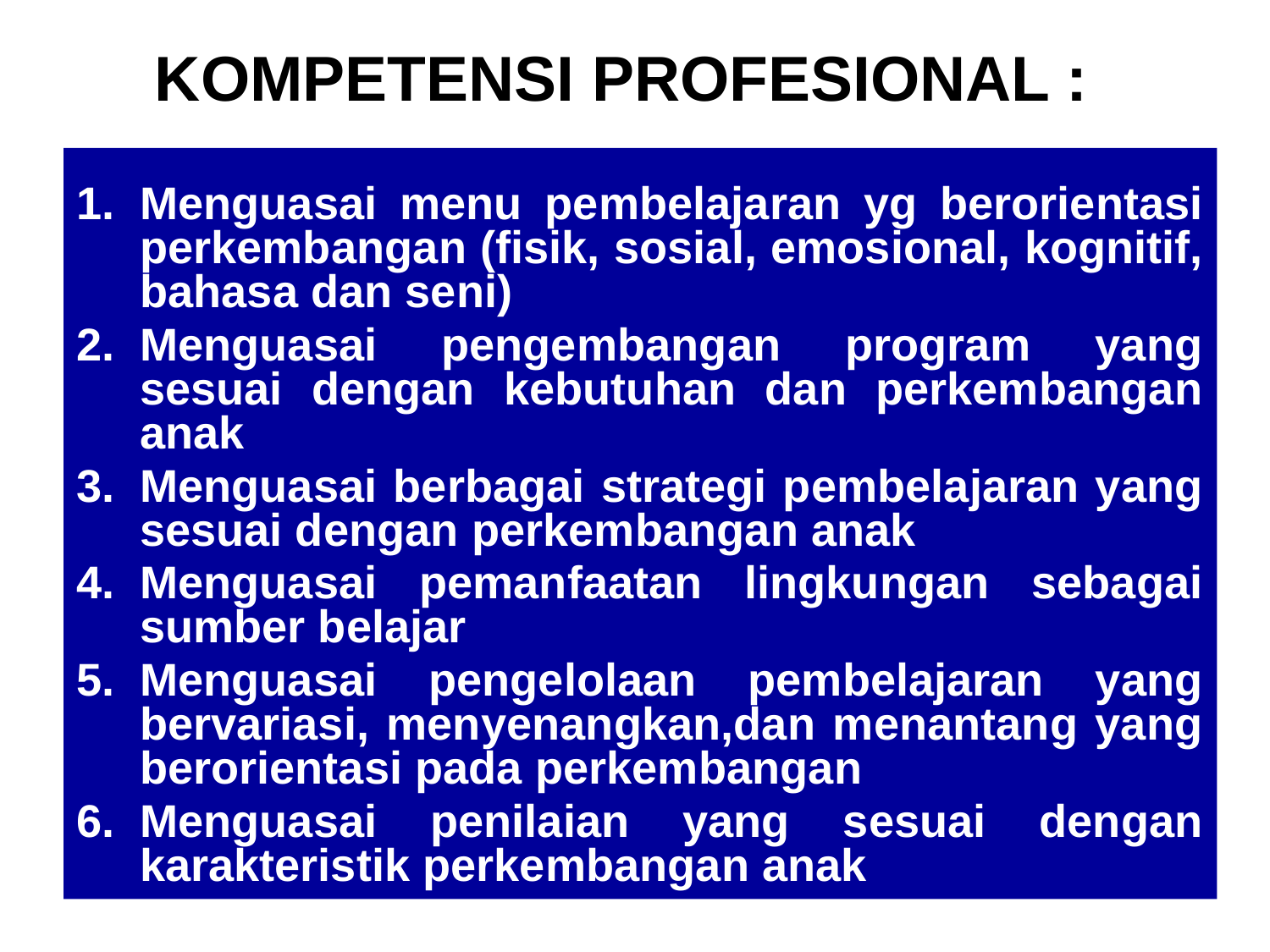

KOMPETENSI PROFESIONAL :

Menguasai menu pembelajaran yg berorientasi perkembangan (fisik, sosial, emosional, kognitif, bahasa dan seni)
Menguasai pengembangan program yang sesuai dengan kebutuhan dan perkembangan anak
Menguasai berbagai strategi pembelajaran yang sesuai dengan perkembangan anak
Menguasai pemanfaatan lingkungan sebagai sumber belajar
Menguasai pengelolaan pembelajaran yang bervariasi, menyenangkan,dan menantang yang berorientasi pada perkembangan
Menguasai penilaian yang sesuai dengan karakteristik perkembangan anak

15